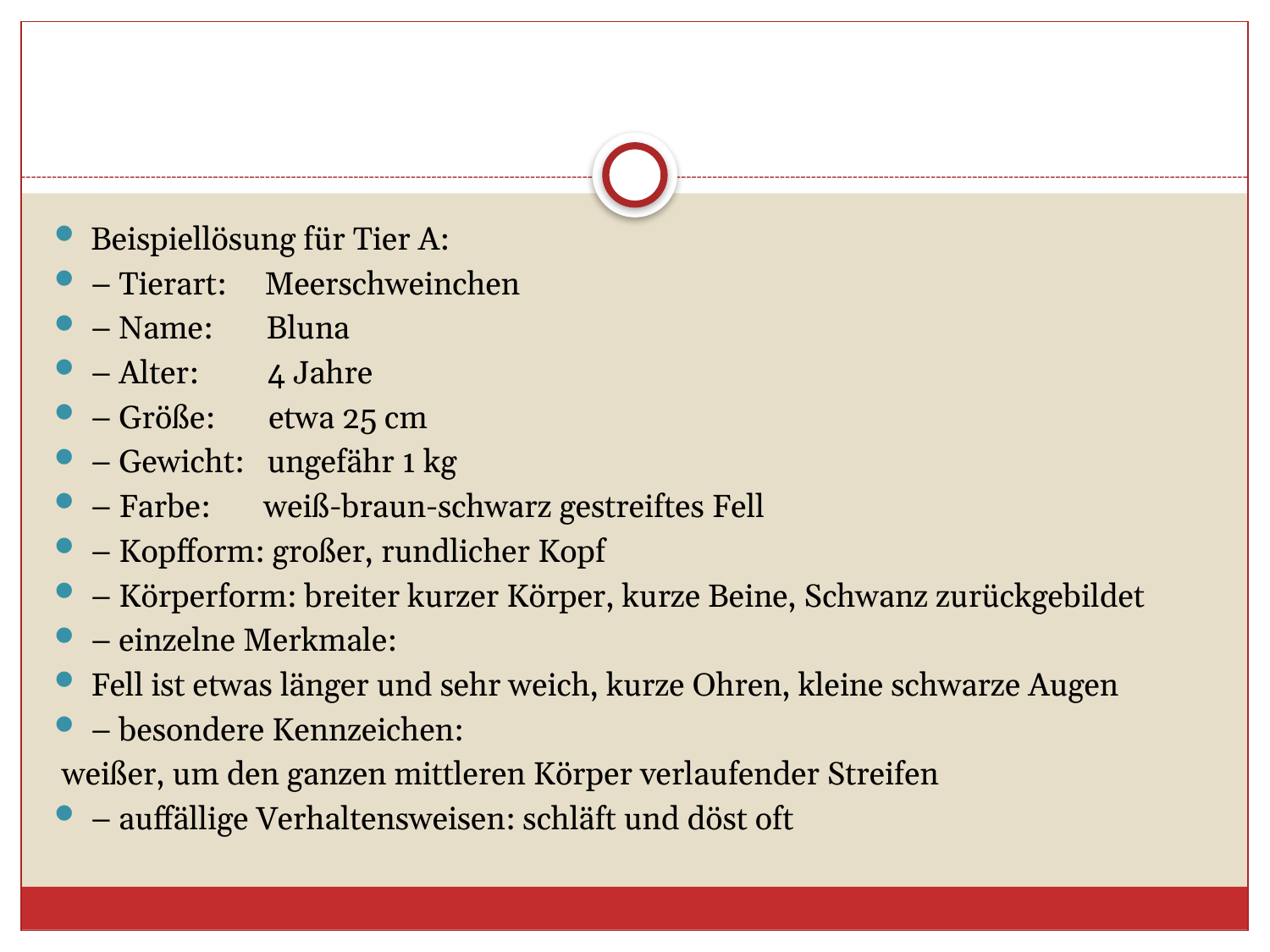

#
Beispiellösung für Tier A:
– Tierart:     Meerschweinchen
– Name:       Bluna
– Alter:         4 Jahre
– Größe:       etwa 25 cm
– Gewicht:   ungefähr 1 kg
– Farbe:       weiß-braun-schwarz gestreiftes Fell
– Kopfform: großer, rundlicher Kopf
– Körperform: breiter kurzer Körper, kurze Beine, Schwanz zurückgebildet
– einzelne Merkmale:
Fell ist etwas länger und sehr weich, kurze Ohren, kleine schwarze Augen
– besondere Kennzeichen:
 weißer, um den ganzen mittleren Körper verlaufender Streifen
– auffällige Verhaltensweisen: schläft und döst oft